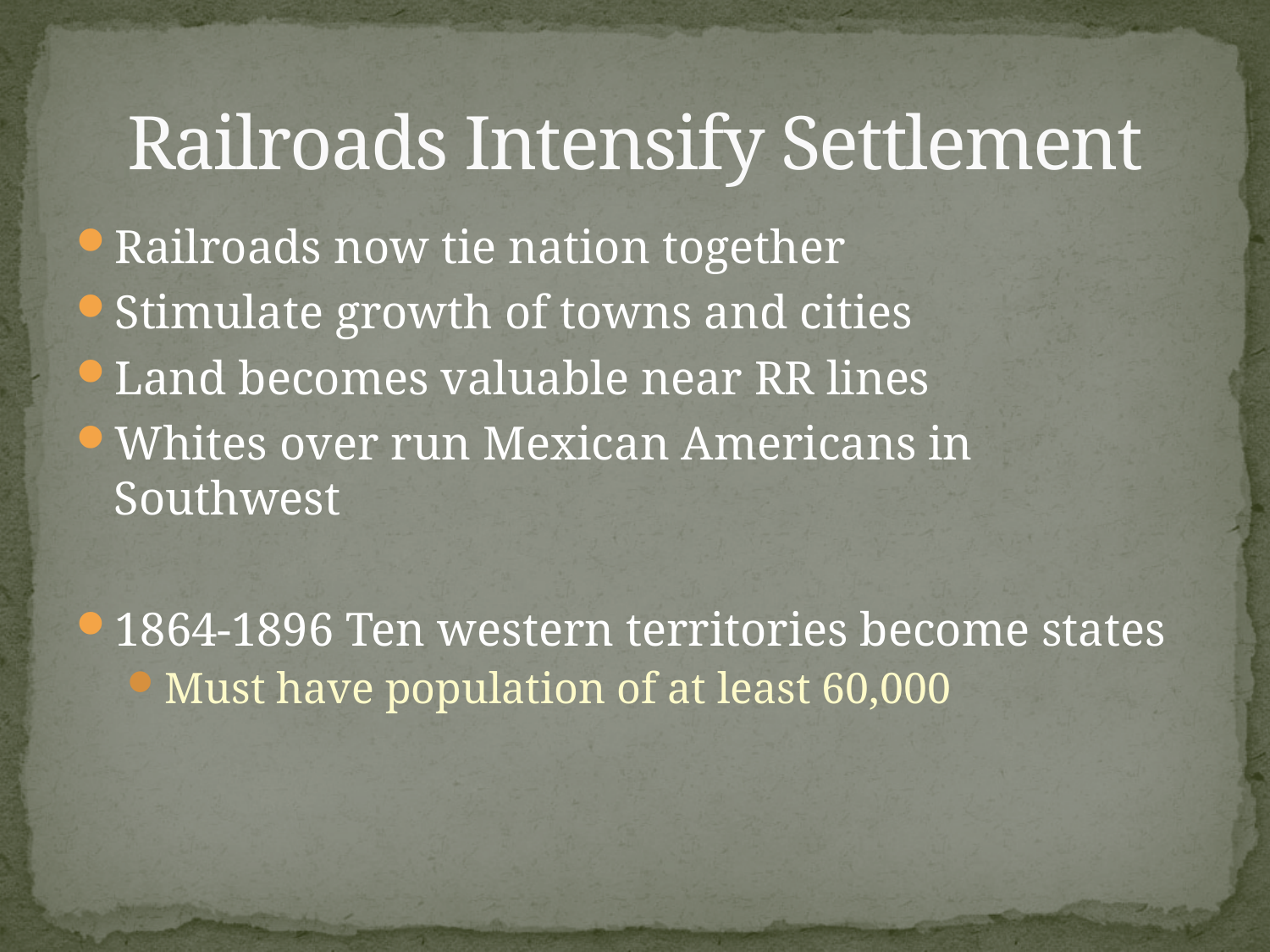

# Railroads Intensify Settlement
Railroads now tie nation together
Stimulate growth of towns and cities
Land becomes valuable near RR lines
Whites over run Mexican Americans in Southwest

1864-1896 Ten western territories become states
Must have population of at least 60,000